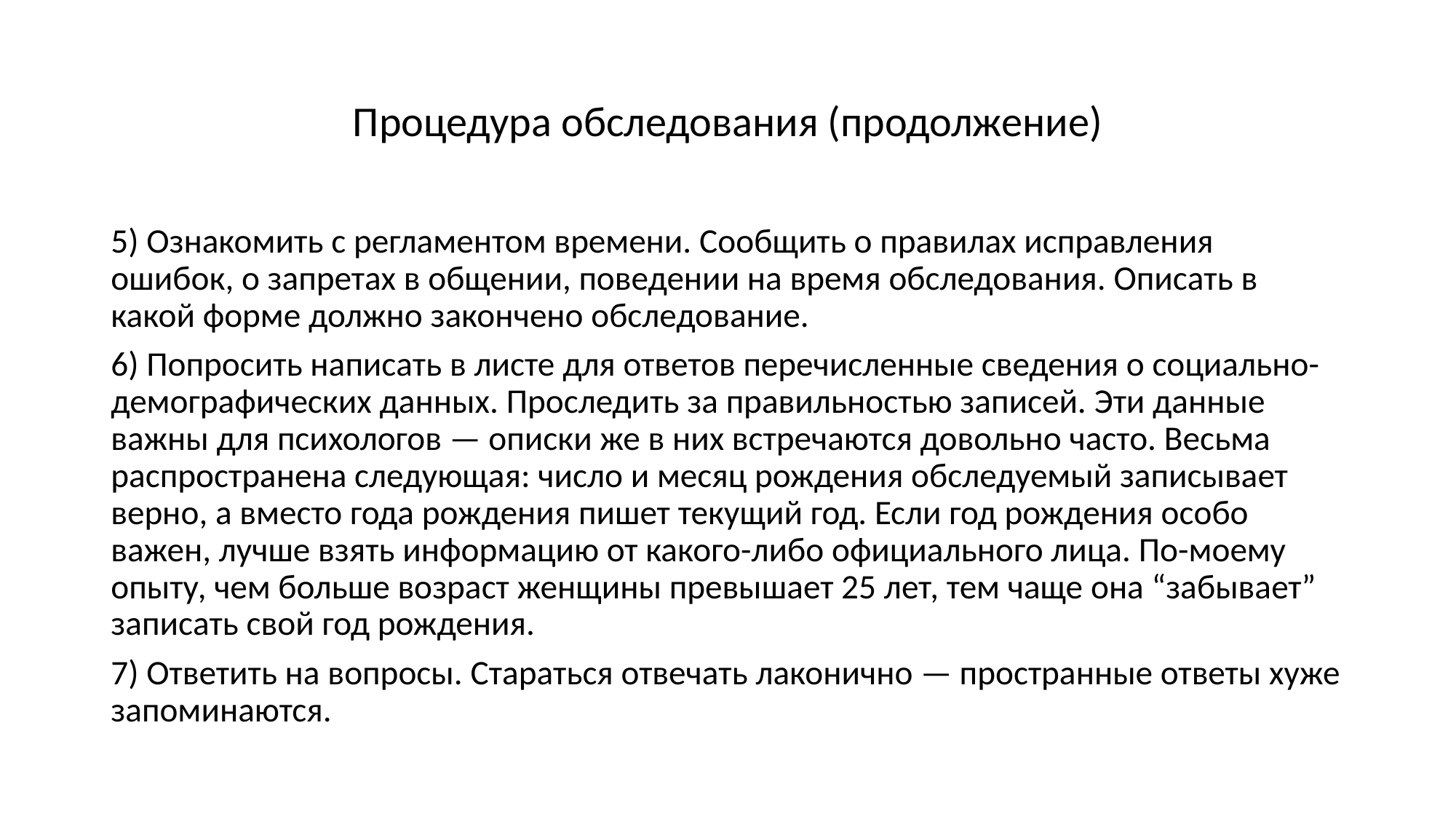

# Процедура обследования (продолжение)
5) Ознакомить с регламентом времени. Сообщить о правилах исправления ошибок, о запретах в общении, поведении на время обследования. Описать в какой форме должно закончено обследование.
6) Попросить написать в листе для ответов перечисленные сведения о социально-демографических данных. Проследить за правильностью записей. Эти данные важны для психологов — описки же в них встречаются довольно часто. Весьма распространена следующая: число и месяц рождения обследуемый записывает верно, а вместо года рождения пишет текущий год. Если год рождения особо важен, лучше взять информацию от какого-либо официального лица. По-моему опыту, чем больше возраст женщины превышает 25 лет, тем чаще она “забывает” записать свой год рождения.
7) Ответить на вопросы. Стараться отвечать лаконично — пространные ответы хуже запоминаются.